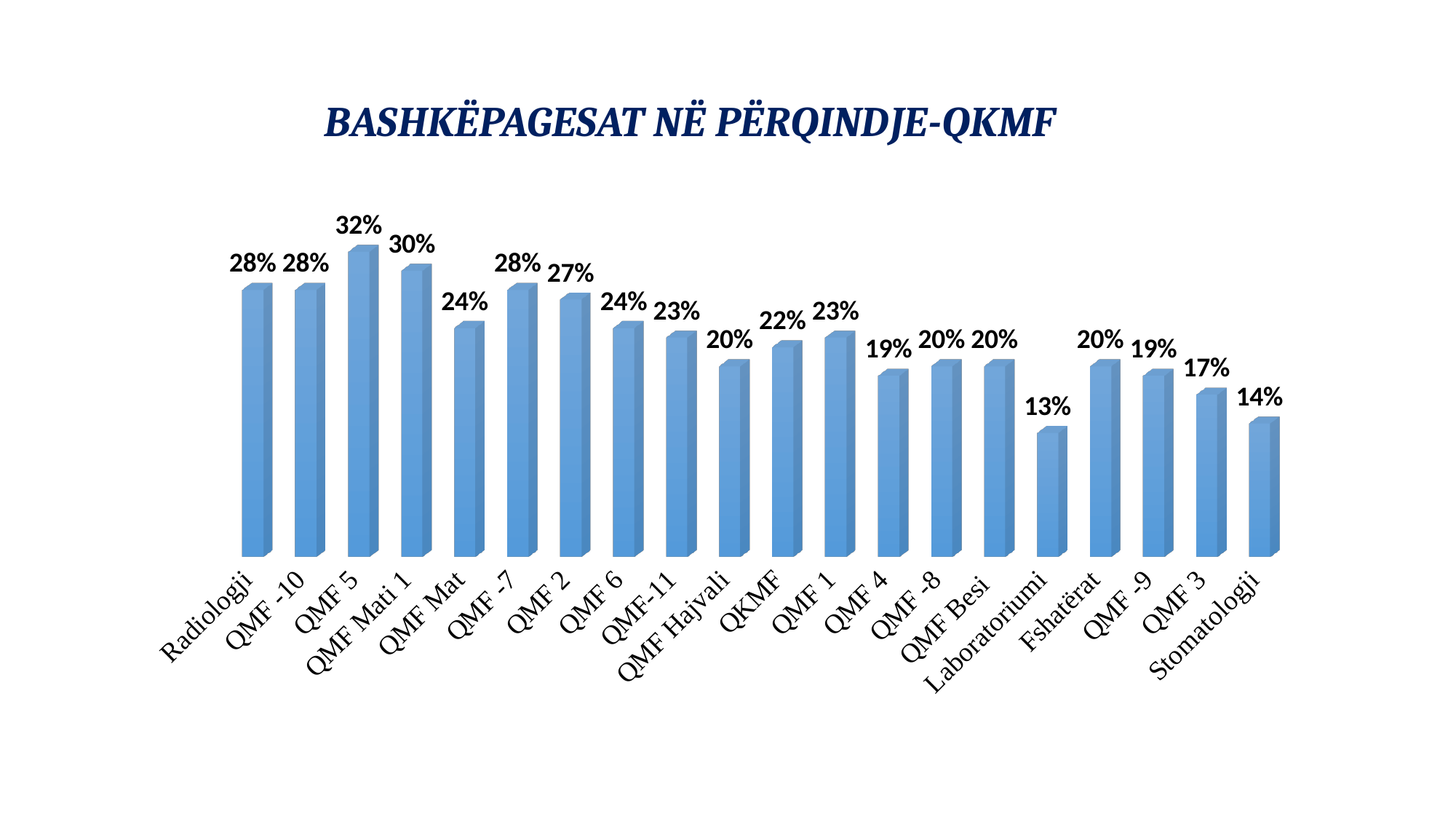

# BASHKËPAGESAT NË PËRQINDJE-QKMF

[unsupported chart]

[unsupported chart]